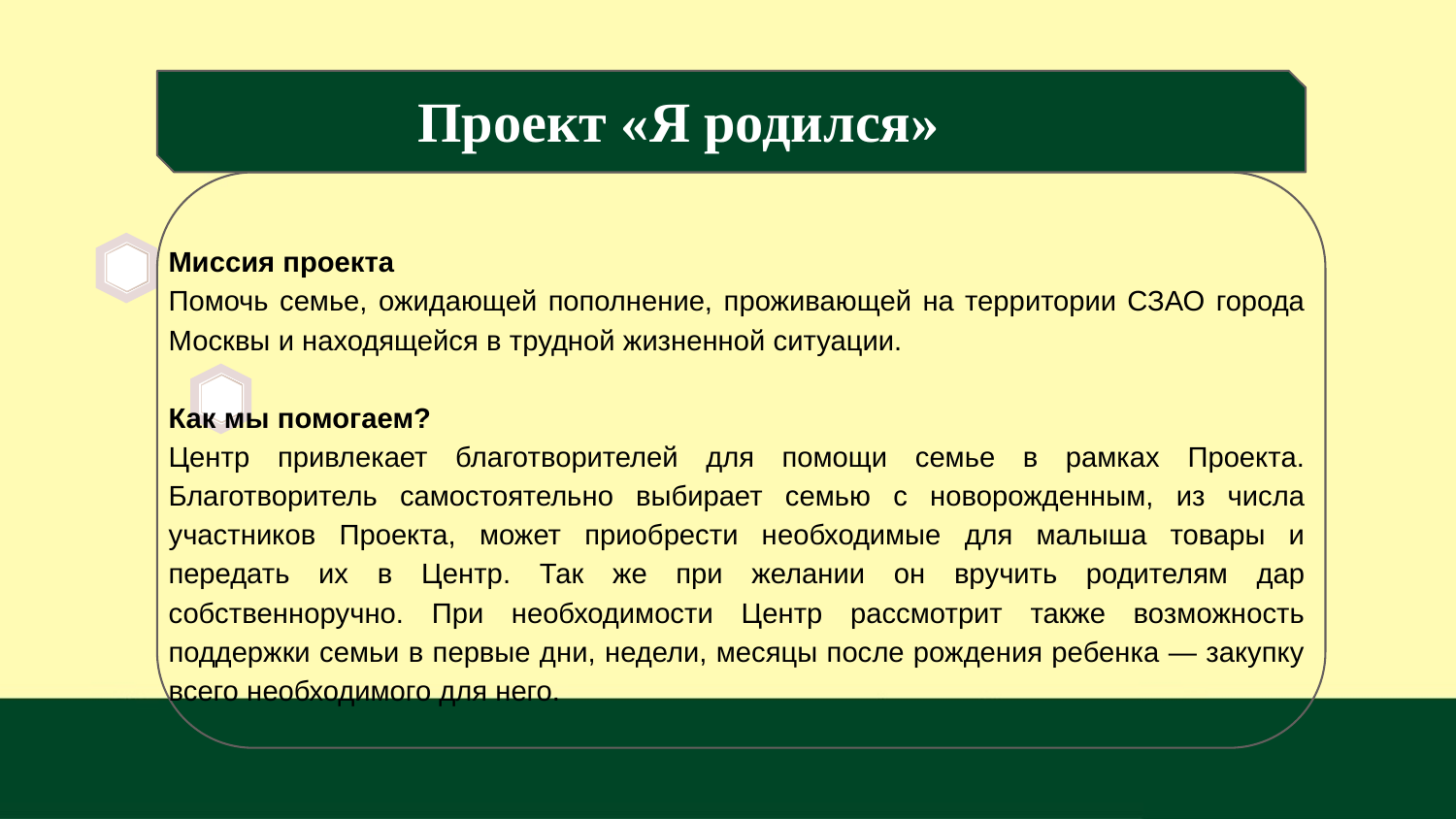

# Проект «Я родился»

Миссия проекта
Помочь семье, ожидающей пополнение, проживающей на территории СЗАО города Москвы и находящейся в трудной жизненной ситуации.

Как мы помогаем?
Центр привлекает благотворителей для помощи семье в рамках Проекта. Благотворитель самостоятельно выбирает семью с новорожденным, из числа участников Проекта, может приобрести необходимые для малыша товары и передать их в Центр. Так же при желании он вручить родителям дар собственноручно. При необходимости Центр рассмотрит также возможность поддержки семьи в первые дни, недели, месяцы после рождения ребенка — закупку всего необходимого для него.